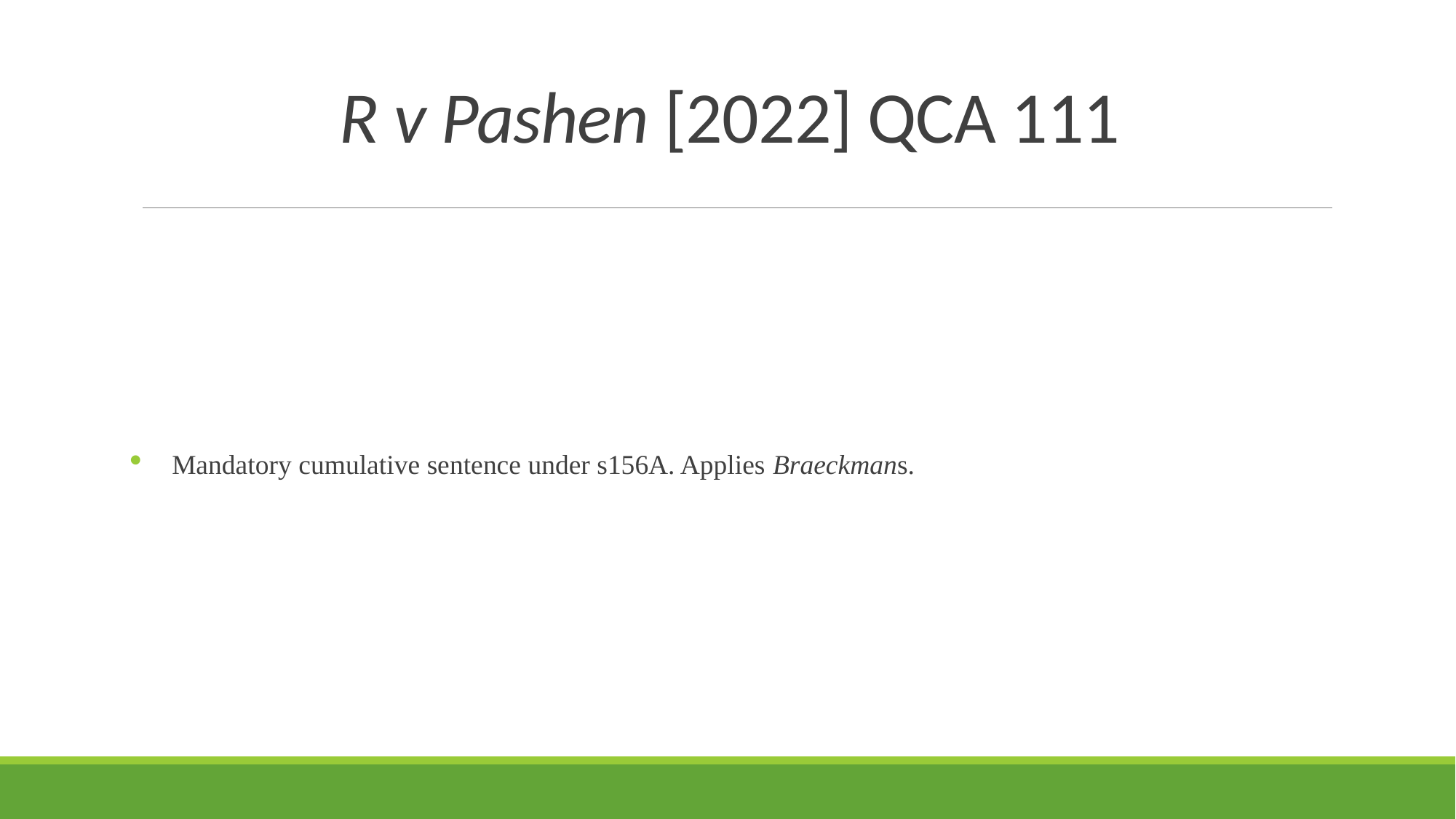

# R v Pashen [2022] QCA 111
Mandatory cumulative sentence under s156A. Applies Braeckmans.